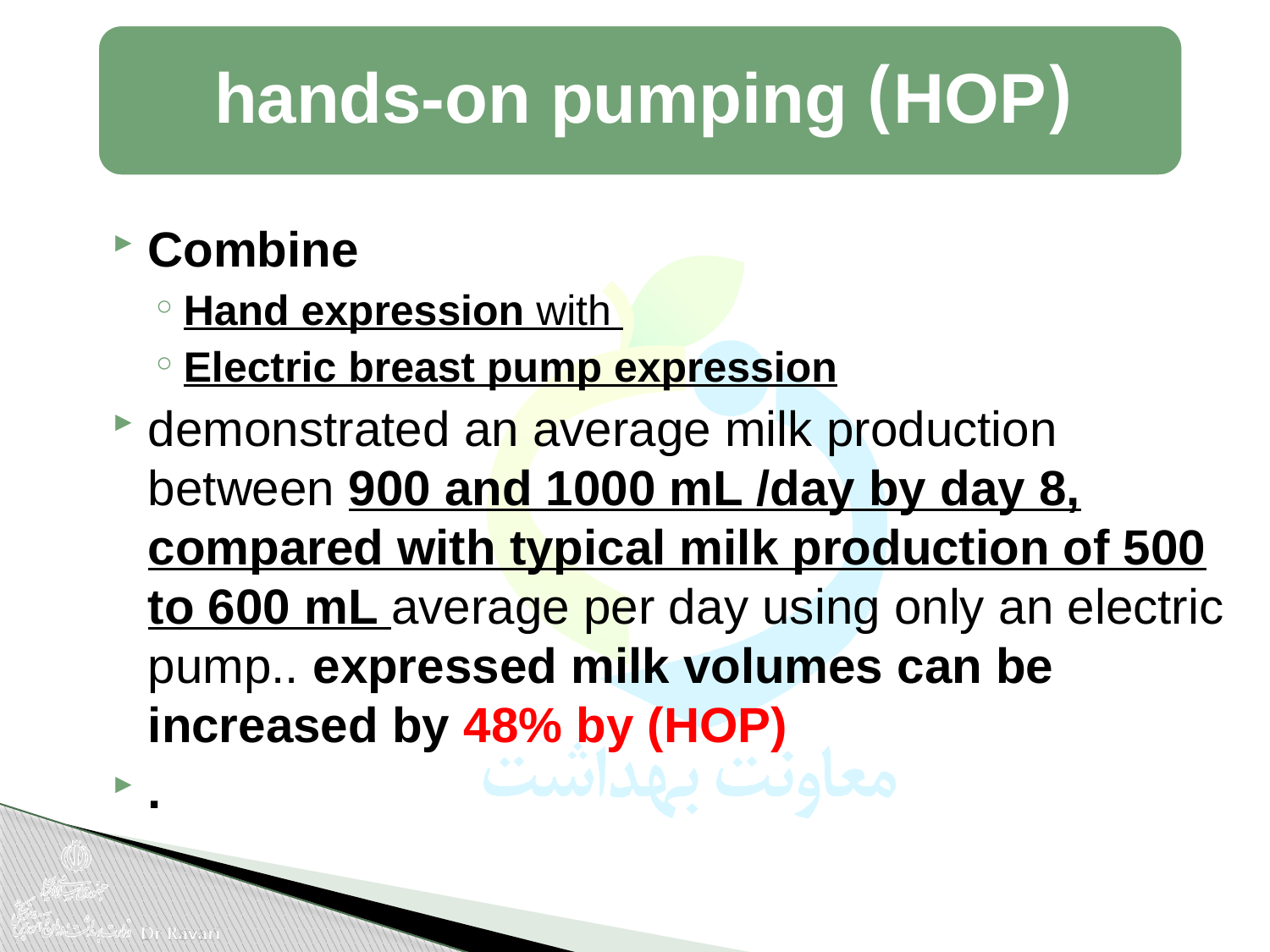

(HOP) hands-on pumping
Combine
Hand expression with
Electric breast pump expression
demonstrated an average milk production between 900 and 1000 mL /day by day 8, compared with typical milk production of 500 to 600 mL average per day using only an electric pump.. expressed milk volumes can be increased by 48% by (HOP)
.